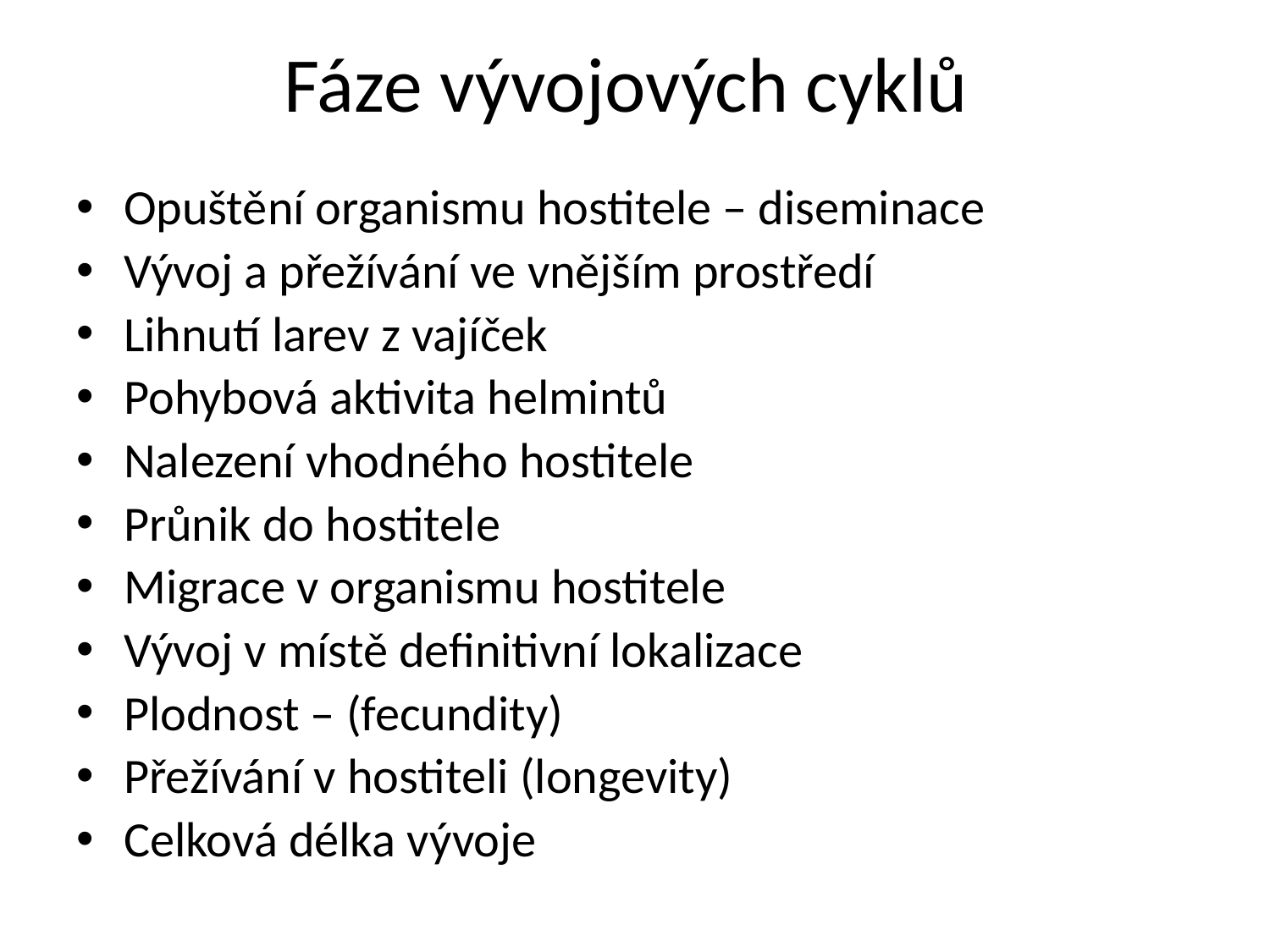

# Fáze vývojových cyklů
Opuštění organismu hostitele – diseminace
Vývoj a přežívání ve vnějším prostředí
Lihnutí larev z vajíček
Pohybová aktivita helmintů
Nalezení vhodného hostitele
Průnik do hostitele
Migrace v organismu hostitele
Vývoj v místě definitivní lokalizace
Plodnost – (fecundity)
Přežívání v hostiteli (longevity)
Celková délka vývoje